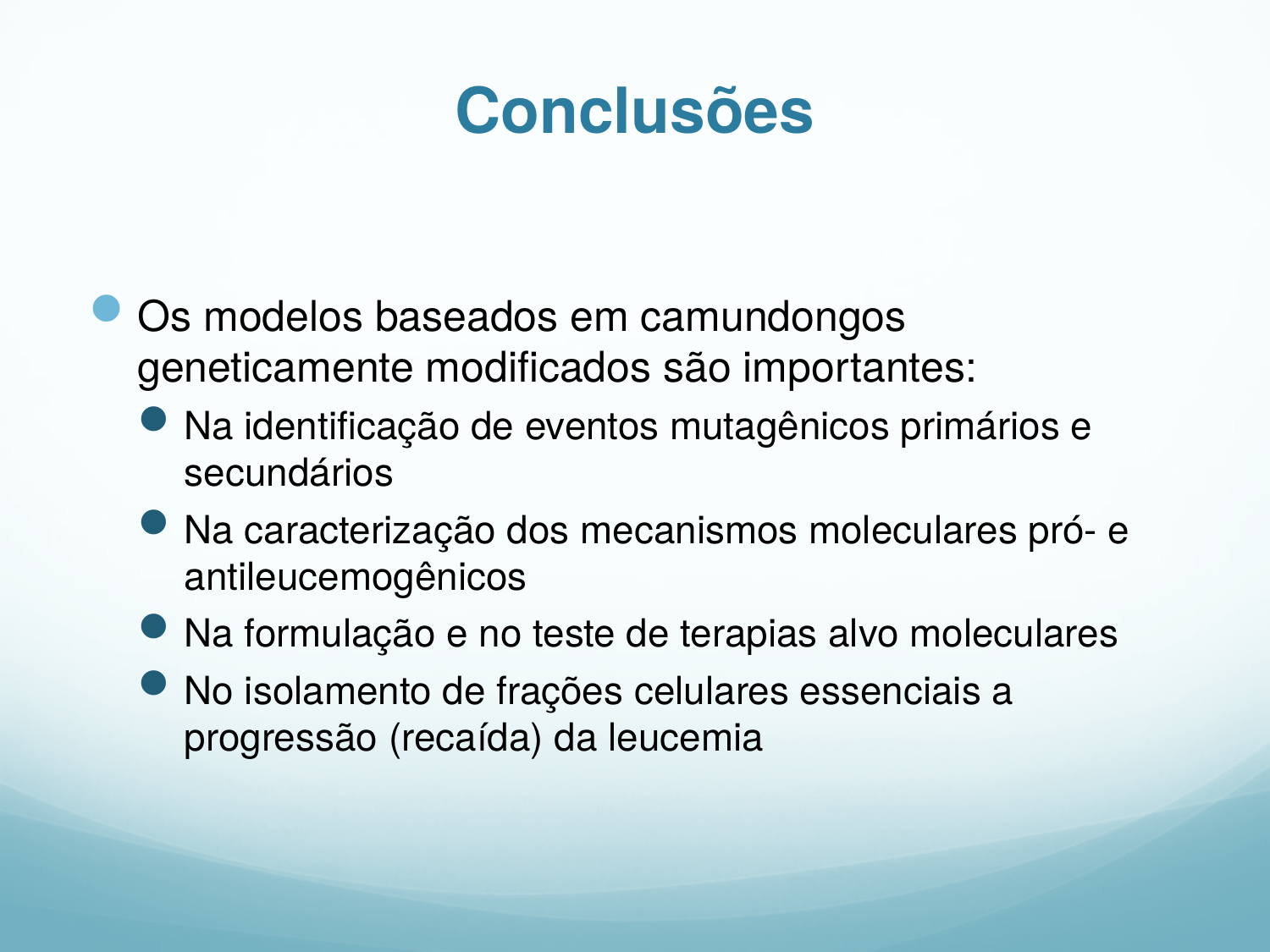

# Conclusões
Os modelos baseados em camundongos geneticamente modificados são importantes:
Na identificação de eventos mutagênicos primários e secundários
Na caracterização dos mecanismos moleculares pró- e antileucemogênicos
Na formulação e no teste de terapias alvo moleculares
No isolamento de frações celulares essenciais a progressão (recaída) da leucemia